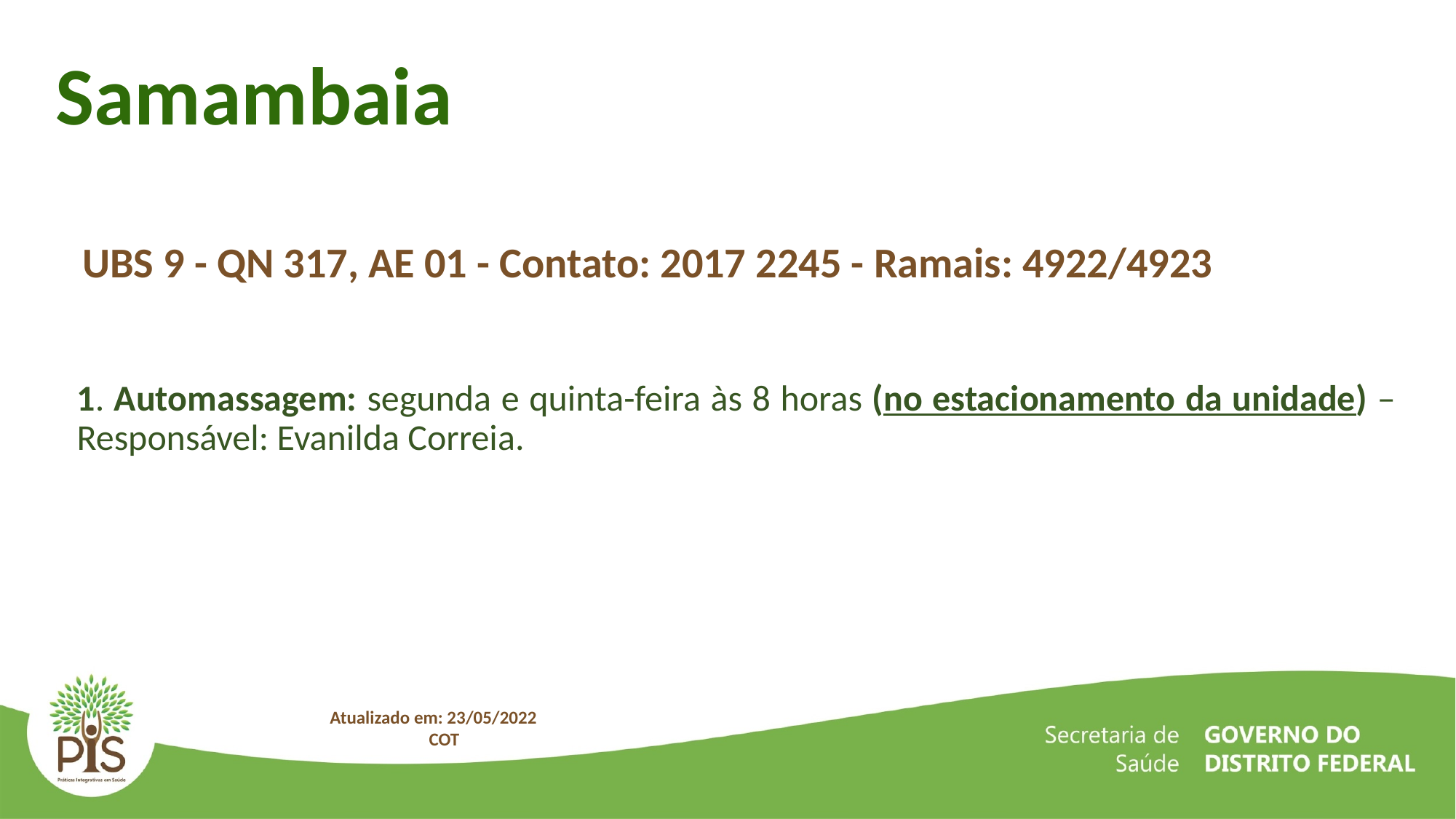

Samambaia
UBS 9 - QN 317, AE 01 - Contato: 2017 2245 - Ramais: 4922/4923
1. Automassagem: segunda e quinta-feira às 8 horas (no estacionamento da unidade) – Responsável: Evanilda Correia.
Atualizado em: 23/05/2022
COT